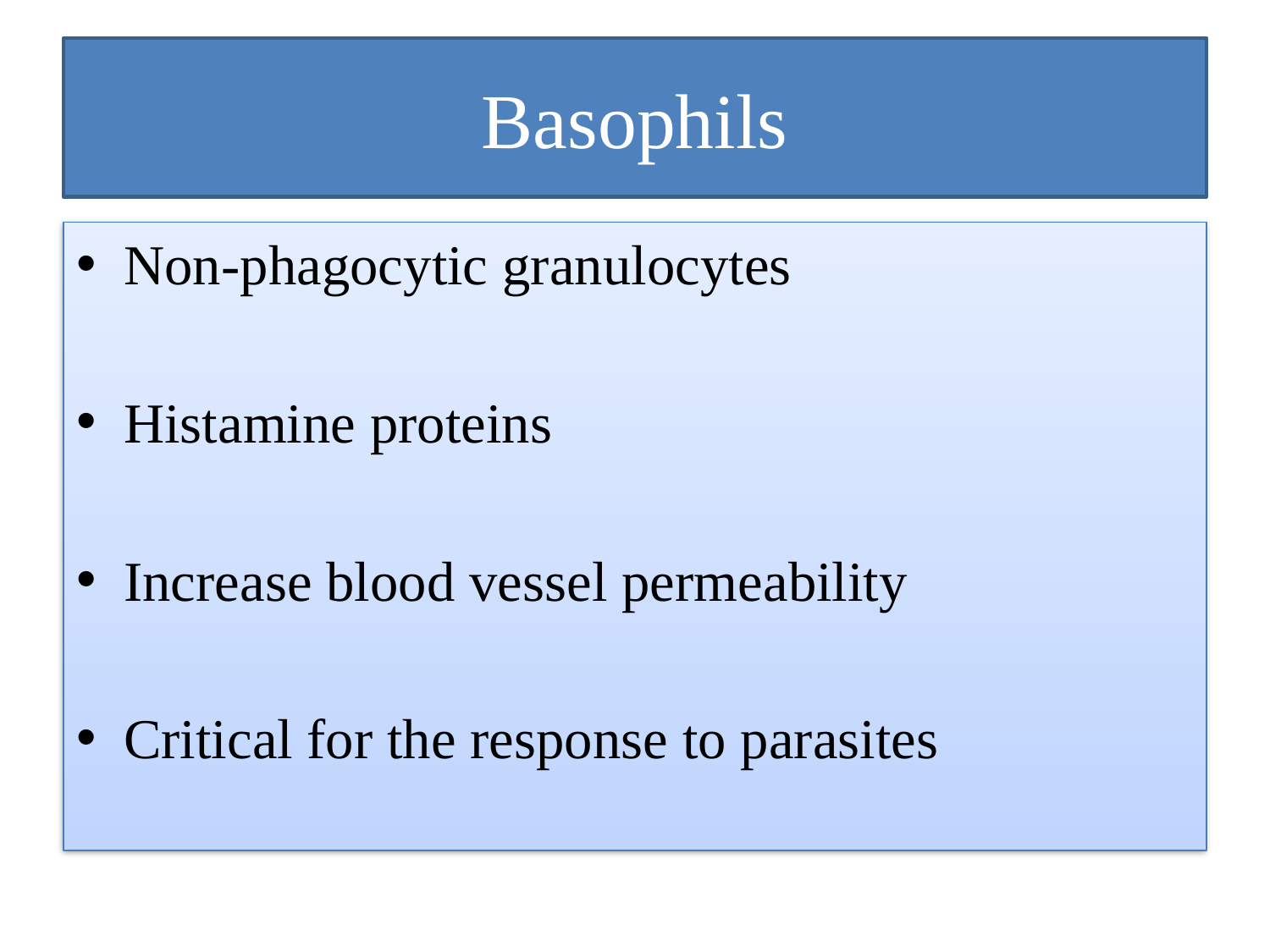

# Basophils
Non-phagocytic granulocytes

Histamine proteins

Increase blood vessel permeability

Critical for the response to parasites